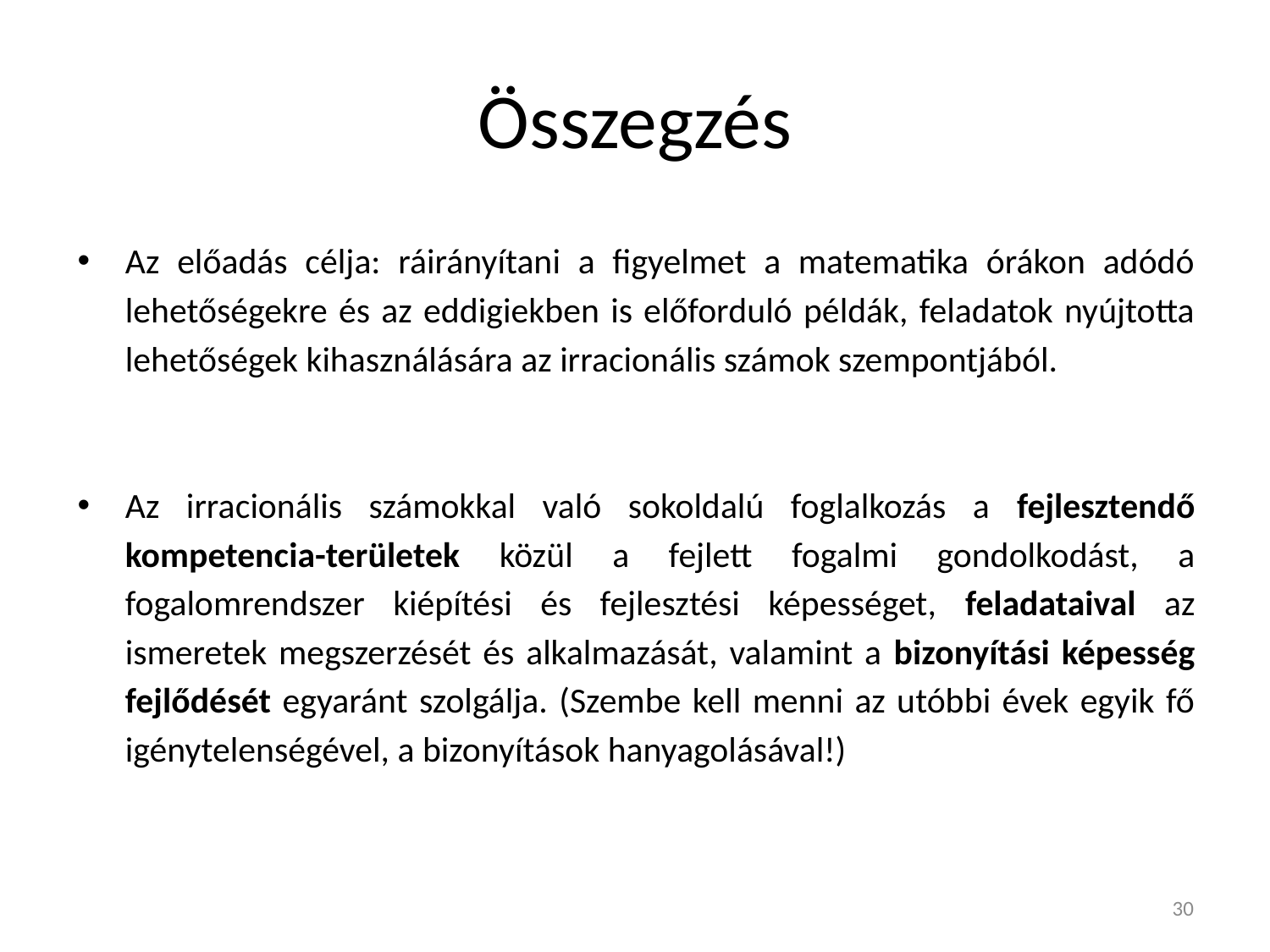

# Összegzés
Az előadás célja: ráirányítani a figyelmet a matematika órákon adódó lehetőségekre és az eddigiekben is előforduló példák, feladatok nyújtotta lehetőségek kihasználására az irracionális számok szempontjából.

Az irracionális számokkal való sokoldalú foglalkozás a fejlesztendő kompetencia-területek közül a fejlett fogalmi gondolkodást, a fogalomrendszer kiépítési és fejlesztési képességet, feladataival az ismeretek megszerzését és alkalmazását, valamint a bizonyítási képesség fejlődését egyaránt szolgálja. (Szembe kell menni az utóbbi évek egyik fő igénytelenségével, a bizonyítások hanyagolásával!)
30